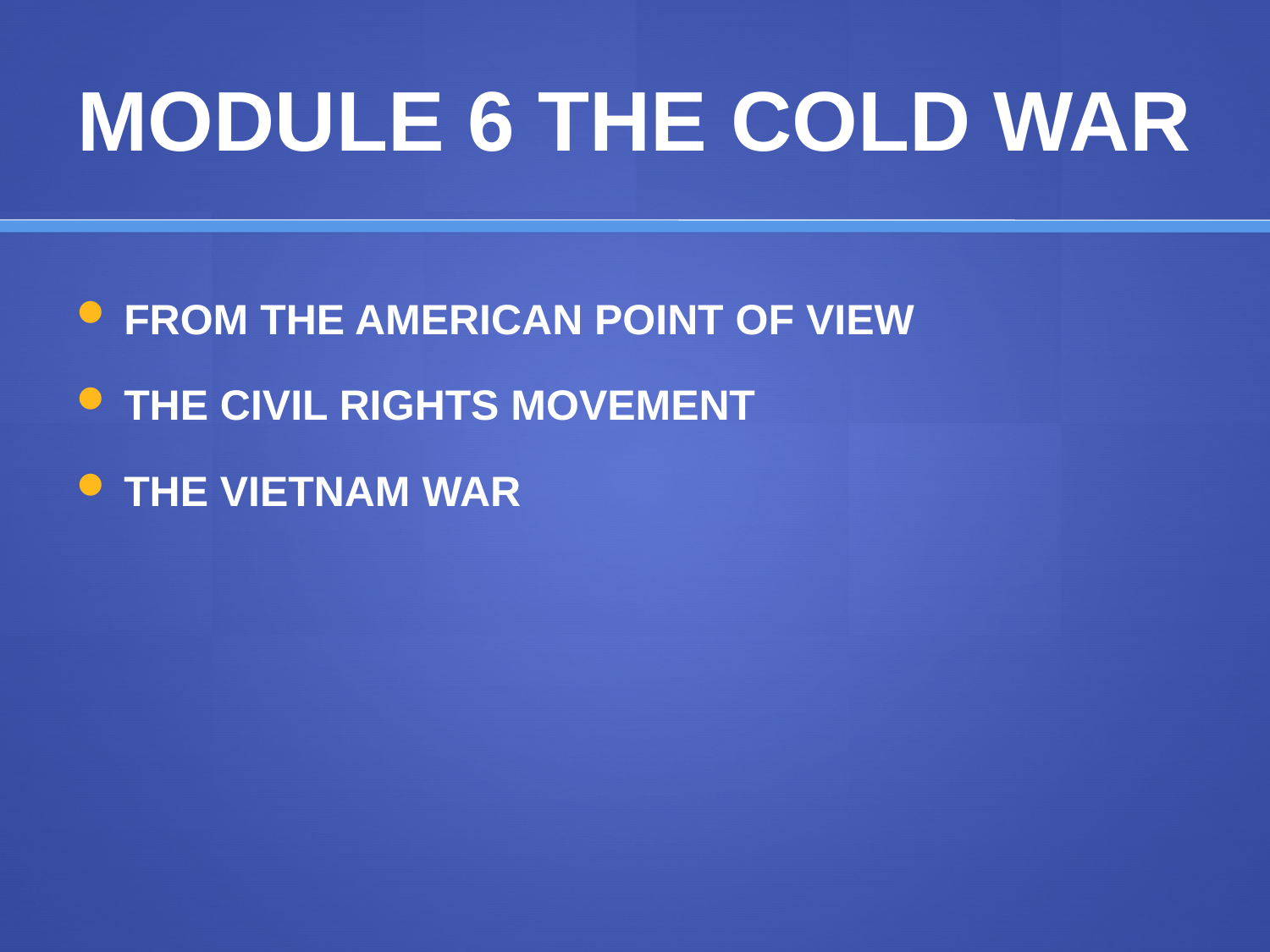

# MODULE 6 THE COLD WAR
FROM THE AMERICAN POINT OF VIEW
THE CIVIL RIGHTS MOVEMENT
THE VIETNAM WAR